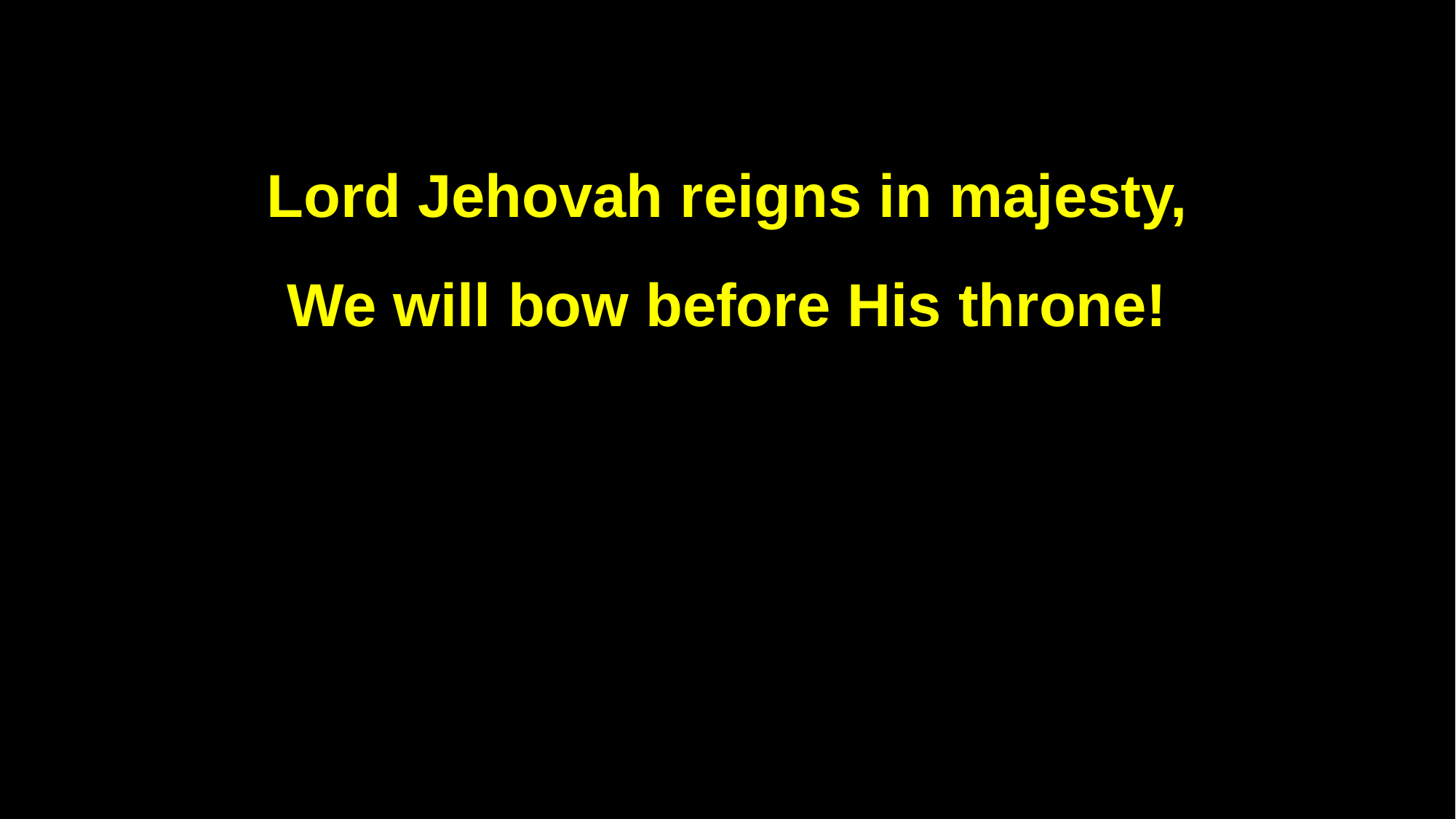

Lord Jehovah reigns in majesty,
We will bow before His throne!